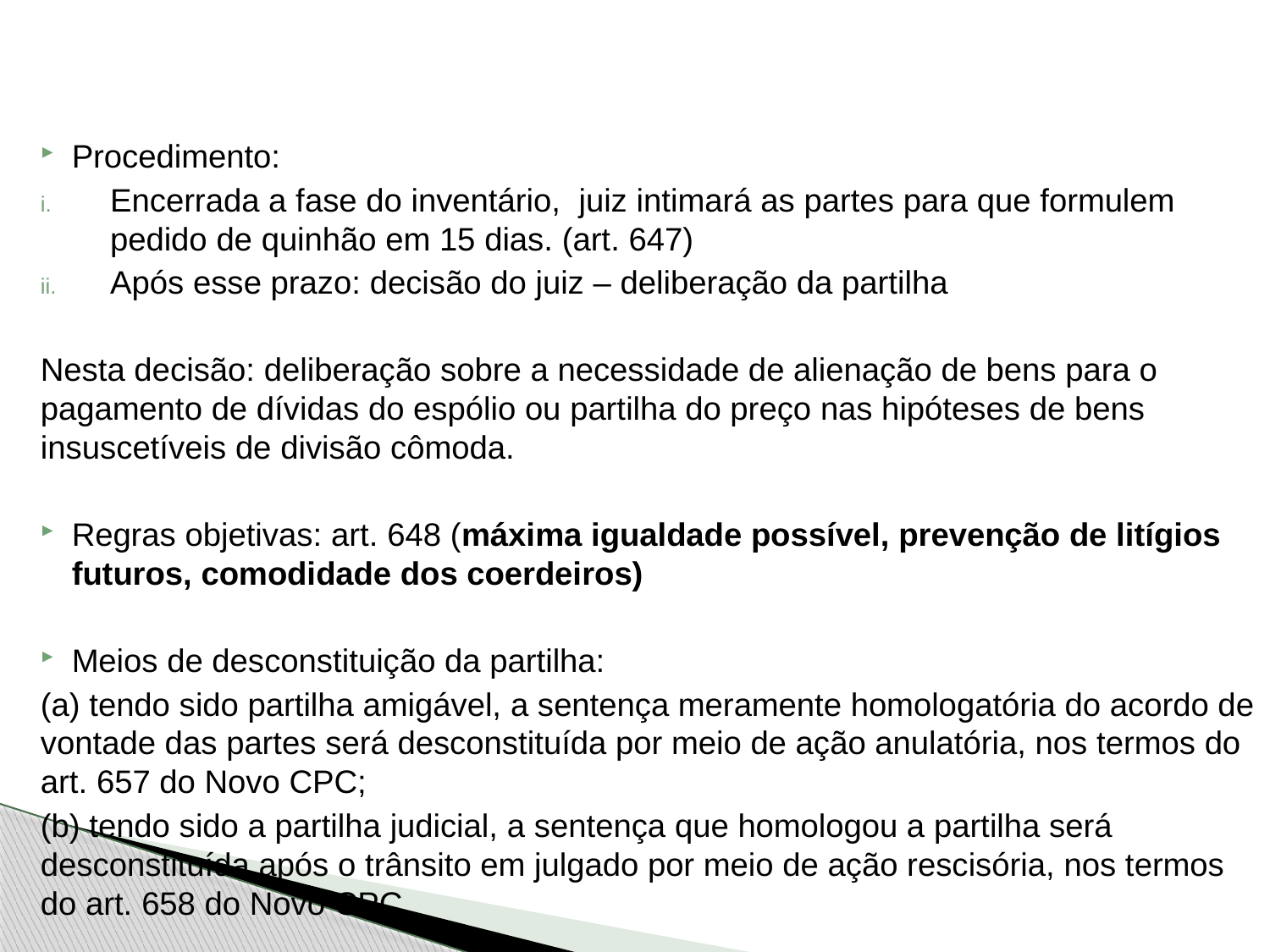

Procedimento:
Encerrada a fase do inventário,  juiz intimará as partes para que formulem pedido de quinhão em 15 dias. (art. 647)
Após esse prazo: decisão do juiz – deliberação da partilha

Nesta decisão: deliberação sobre a necessidade de alienação de bens para o pagamento de dívidas do espólio ou partilha do preço nas hipóteses de bens insuscetíveis de divisão cômoda.

Regras objetivas: art. 648 (máxima igualdade possível, prevenção de litígios futuros, comodidade dos coerdeiros)

Meios de desconstituição da partilha:
(a) tendo sido partilha amigável, a sentença meramente homologatória do acordo de vontade das partes será desconstituída por meio de ação anulatória, nos termos do art. 657 do Novo CPC;
(b) tendo sido a partilha judicial, a sentença que homologou a partilha será desconstituída após o trânsito em julgado por meio de ação rescisória, nos termos do art. 658 do Novo CPC.